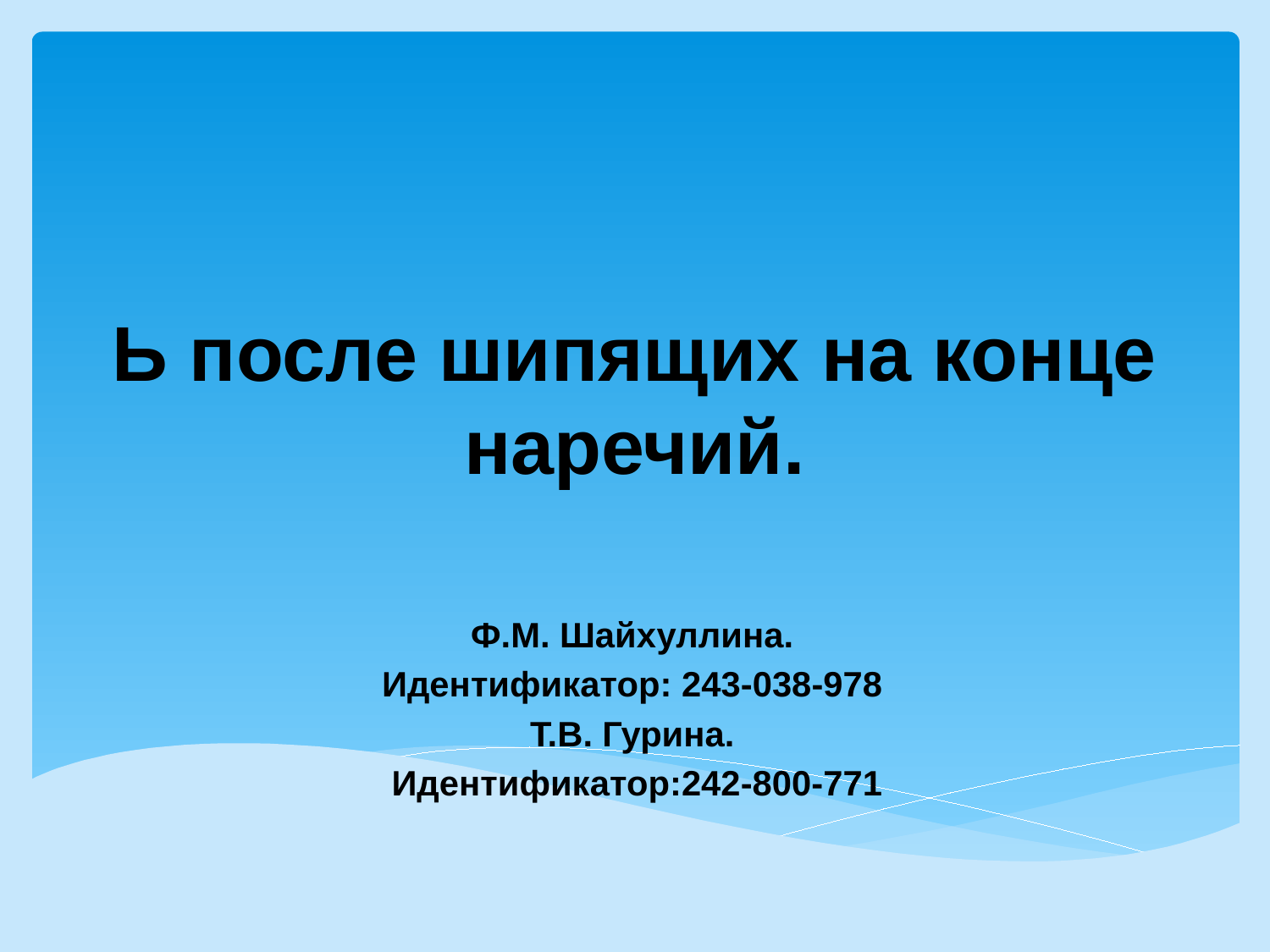

# Ь после шипящих на конце наречий.
Ф.М. Шайхуллина.
Идентификатор: 243-038-978
Т.В. Гурина.
 Идентификатор:242-800-771